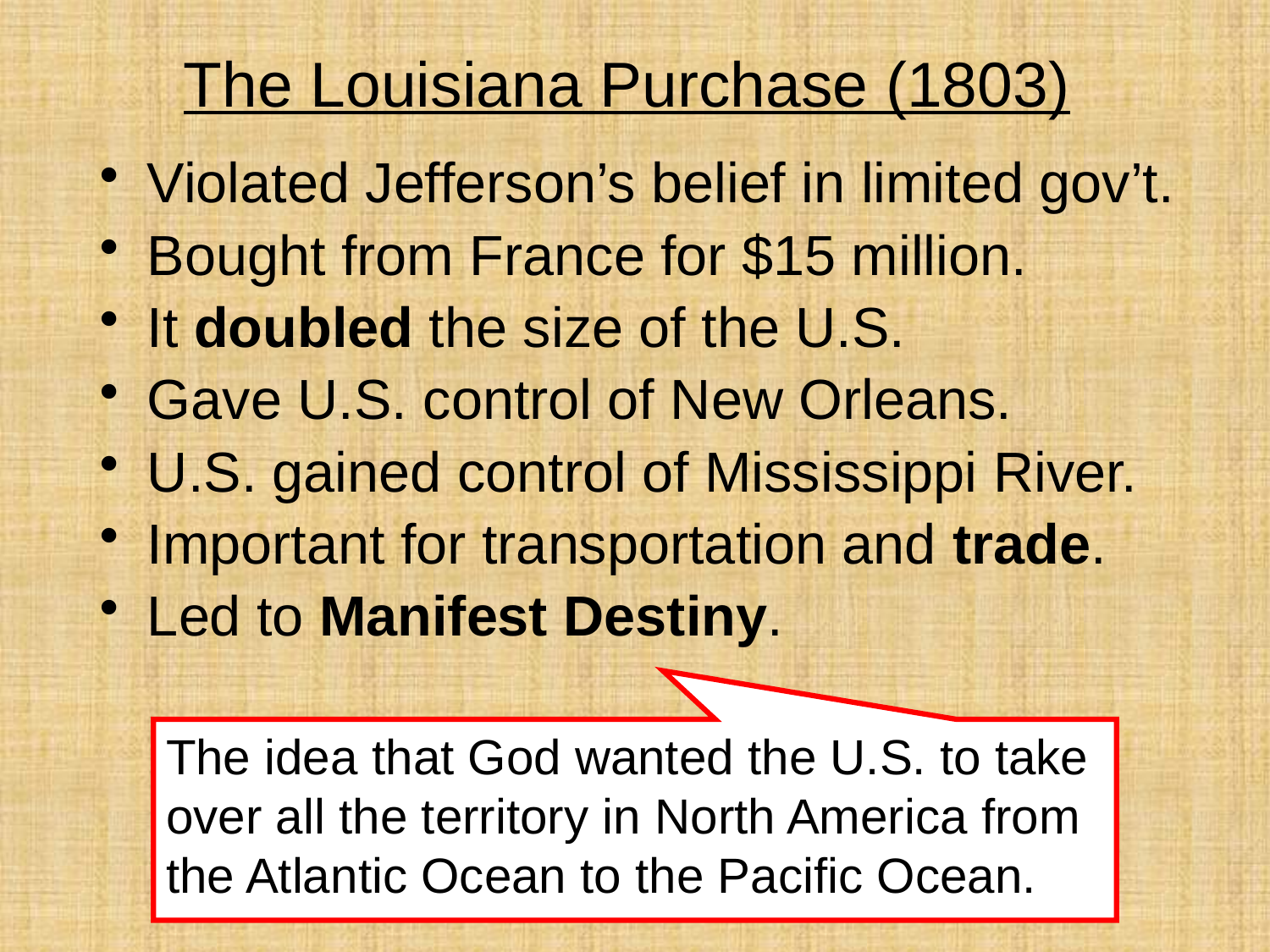

The Louisiana Purchase (1803)
Violated Jefferson’s belief in limited gov’t.
Bought from France for $15 million.
It doubled the size of the U.S.
Gave U.S. control of New Orleans.
U.S. gained control of Mississippi River.
Important for transportation and trade.
Led to Manifest Destiny.
The idea that God wanted the U.S. to take over all the territory in North America from the Atlantic Ocean to the Pacific Ocean.